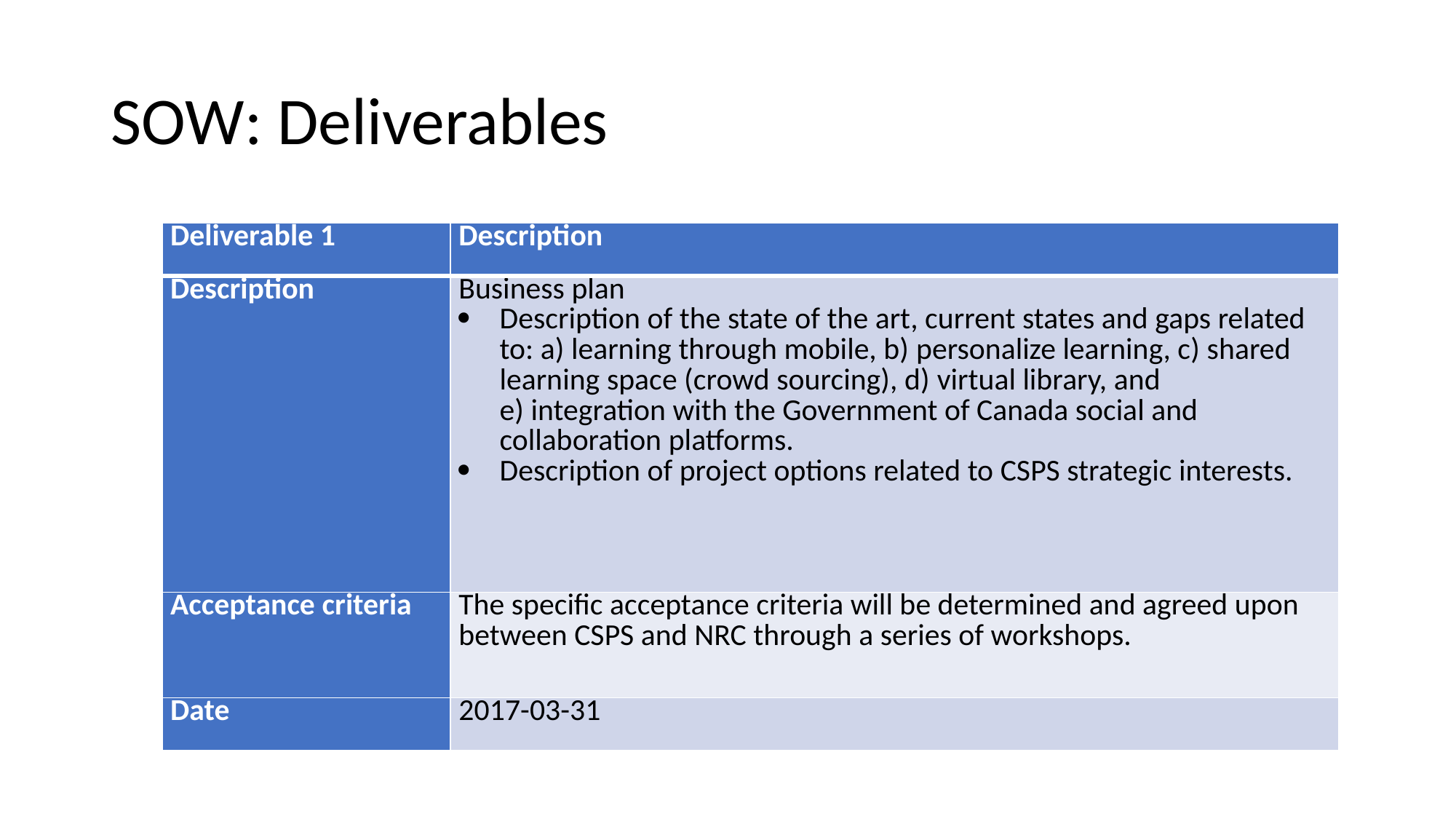

# SOW: Deliverables
| Deliverable 1 | Description |
| --- | --- |
| Description | Business plan Description of the state of the art, current states and gaps related to: a) learning through mobile, b) personalize learning, c) shared learning space (crowd sourcing), d) virtual library, and e) integration with the Government of Canada social and collaboration platforms. Description of project options related to CSPS strategic interests. |
| Acceptance criteria | The specific acceptance criteria will be determined and agreed upon between CSPS and NRC through a series of workshops. |
| Date | 2017-03-31 |